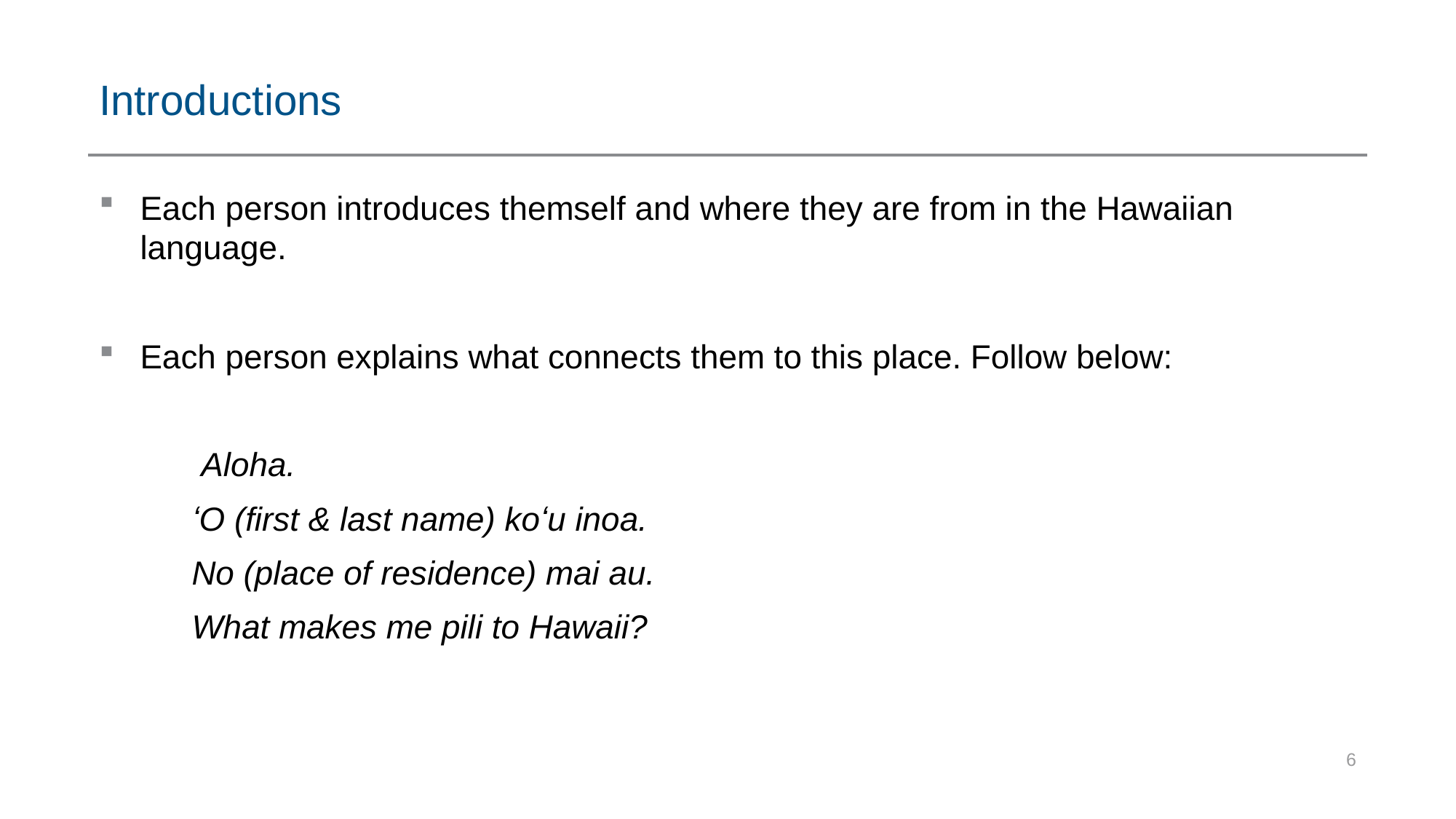

# Introductions
Each person introduces themself and where they are from in the Hawaiian language.

Each person explains what connects them to this place. Follow below:

           Aloha.
          ʻO (first & last name) koʻu inoa.
          No (place of residence) mai au.
          What makes me pili to Hawaii?

6